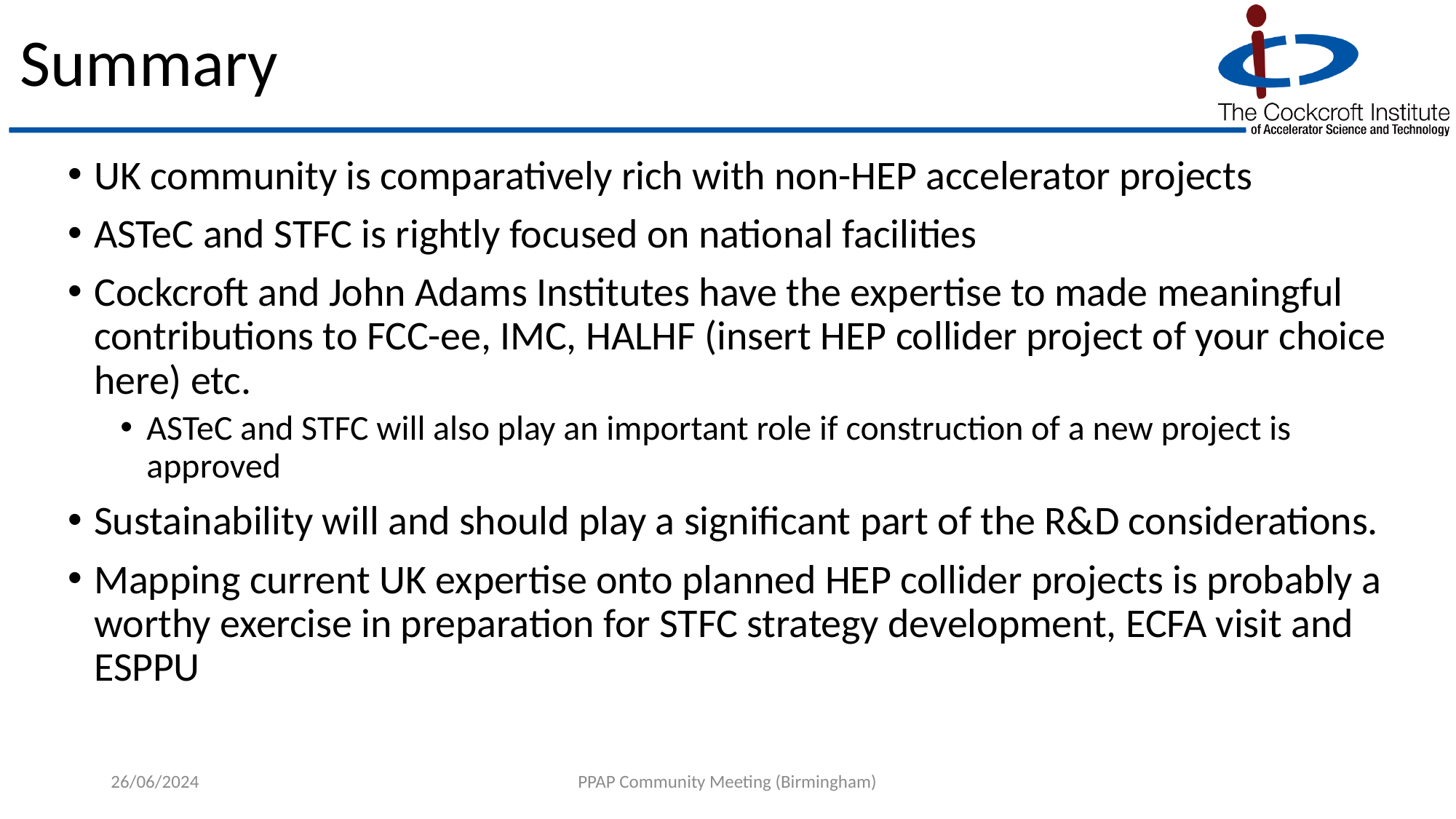

# Summary
UK community is comparatively rich with non-HEP accelerator projects
ASTeC and STFC is rightly focused on national facilities
Cockcroft and John Adams Institutes have the expertise to made meaningful contributions to FCC-ee, IMC, HALHF (insert HEP collider project of your choice here) etc.
ASTeC and STFC will also play an important role if construction of a new project is approved
Sustainability will and should play a significant part of the R&D considerations.
Mapping current UK expertise onto planned HEP collider projects is probably a worthy exercise in preparation for STFC strategy development, ECFA visit and ESPPU

26/06/2024
PPAP Community Meeting (Birmingham)